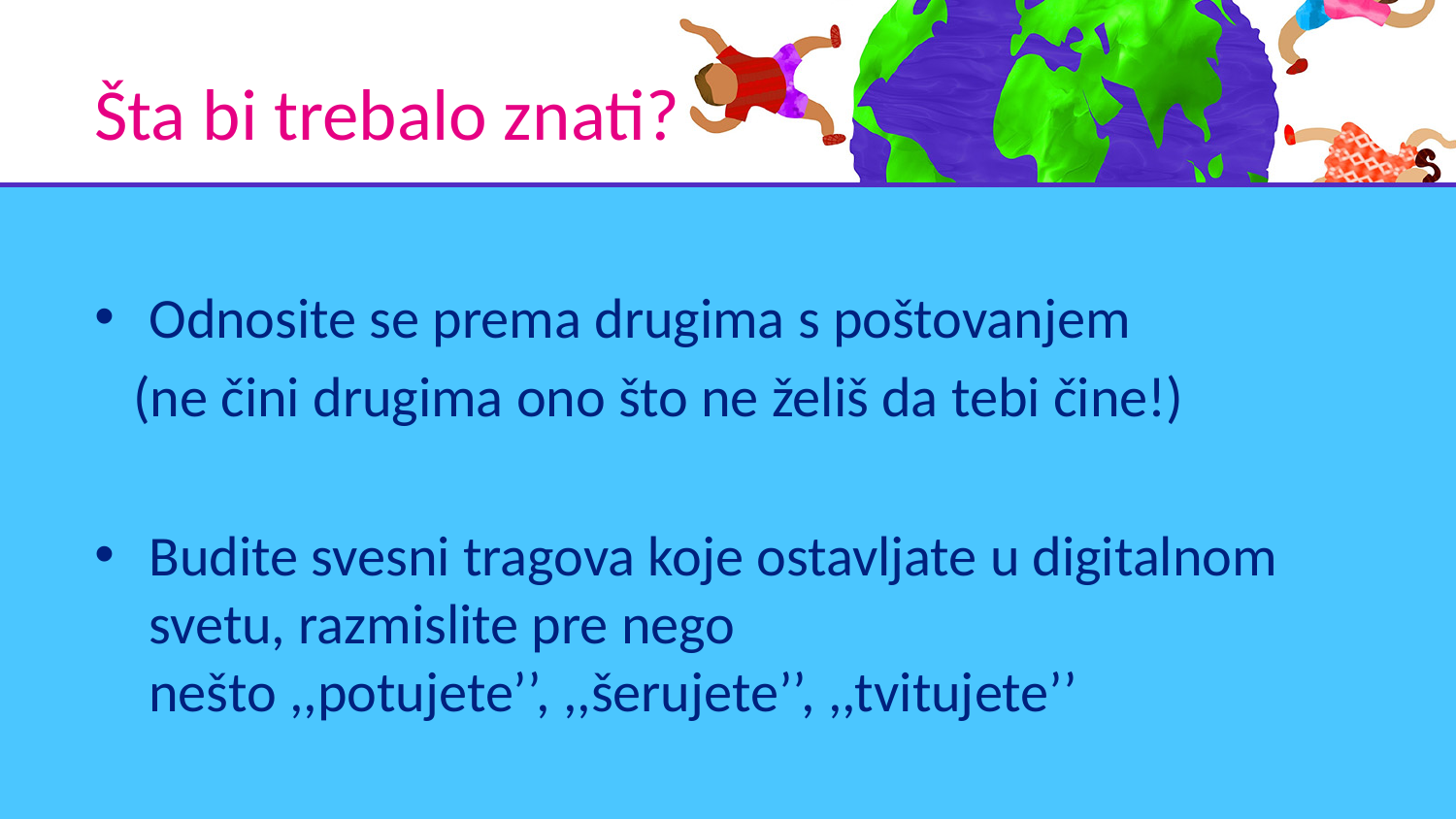

# Šta bi trebalo znati?

Odnosite se prema drugima s poštovanjem
   (ne čini drugima ono što ne želiš da tebi čine!)

Budite svesni tragova koje ostavljate u digitalnom svetu, razmislite pre nego nešto ,,potujete’’, ,,šerujete’’, ,,tvitujete’’